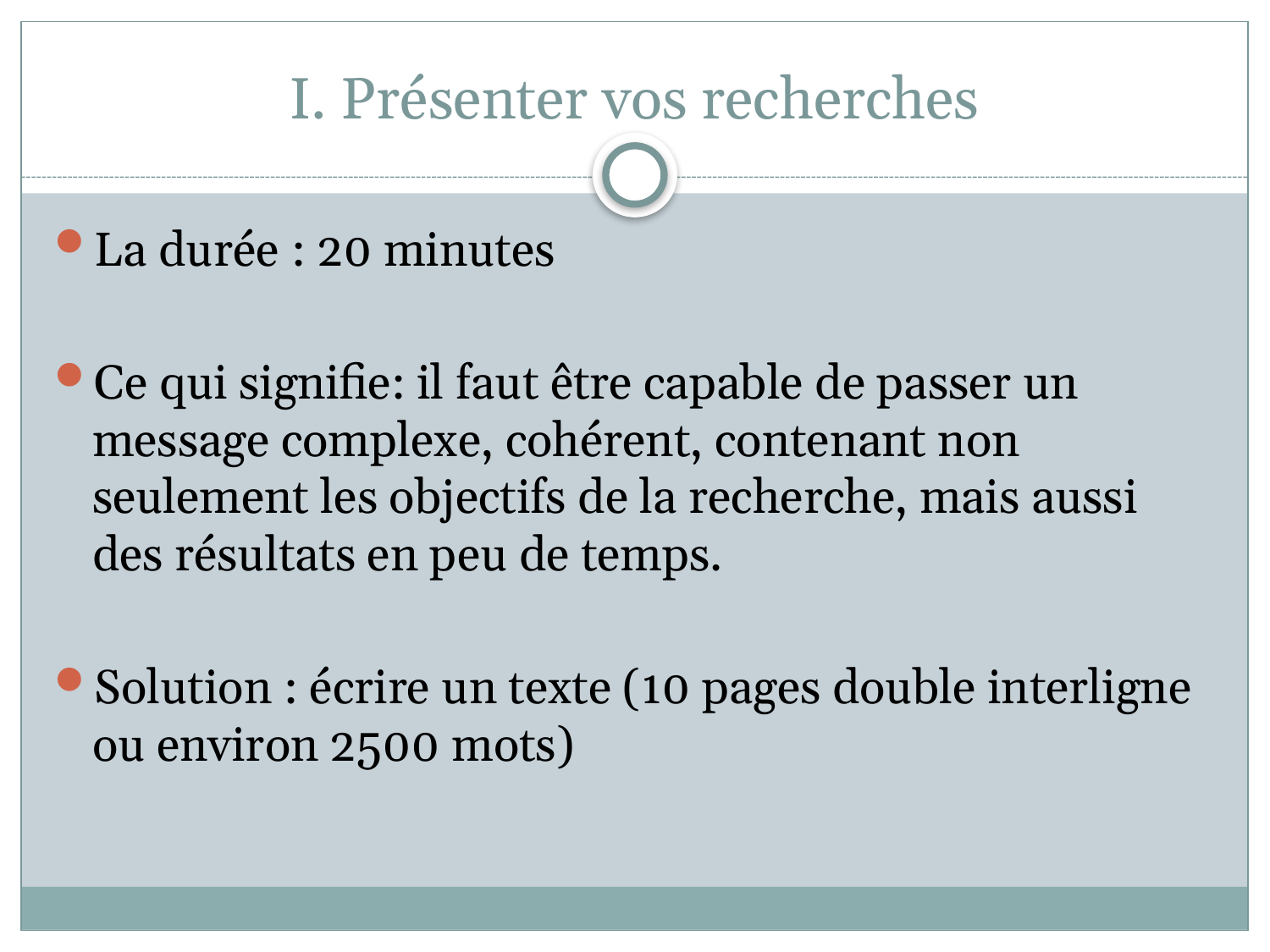

# I. Présenter vos recherches
La durée : 20 minutes

Ce qui signifie: il faut être capable de passer un message complexe, cohérent, contenant non seulement les objectifs de la recherche, mais aussi des résultats en peu de temps.

Solution : écrire un texte (10 pages double interligne ou environ 2500 mots)